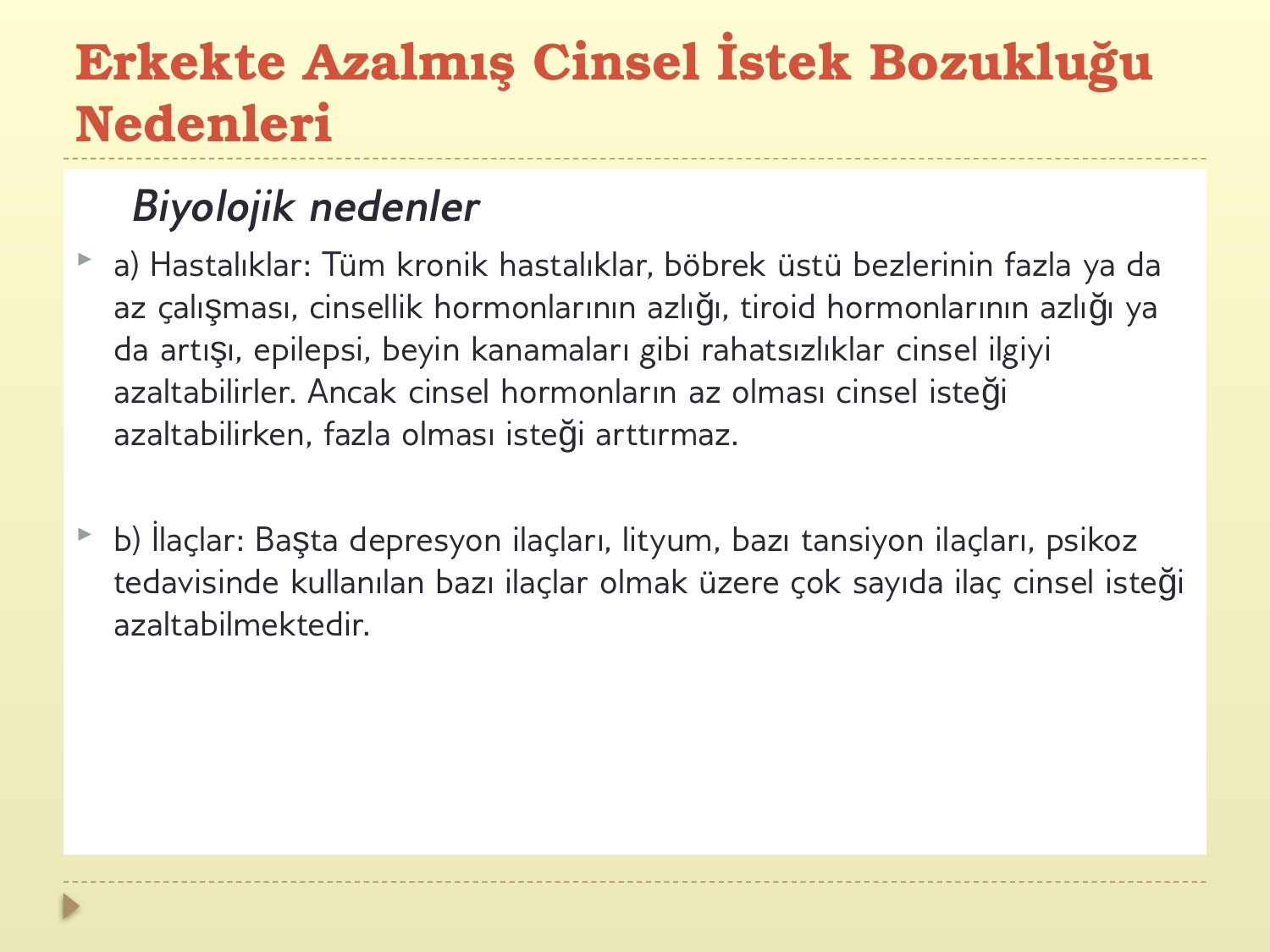

# Erkekte Azalmış Cinsel İstek Bozukluğu Nedenleri
    Biyolojik nedenler
a) Hastalıklar: Tüm kronik hastalıklar, böbrek üstü bezlerinin fazla ya da az çalışması, cinsellik hormonlarının azlığı, tiroid hormonlarının azlığı ya da artışı, epilepsi, beyin kanamaları gibi rahatsızlıklar cinsel ilgiyi azaltabilirler. Ancak cinsel hormonların az olması cinsel isteği azaltabilirken, fazla olması isteği arttırmaz.

b) İlaçlar: Başta depresyon ilaçları, lityum, bazı tansiyon ilaçları, psikoz tedavisinde kullanılan bazı ilaçlar olmak üzere çok sayıda ilaç cinsel isteği azaltabilmektedir.